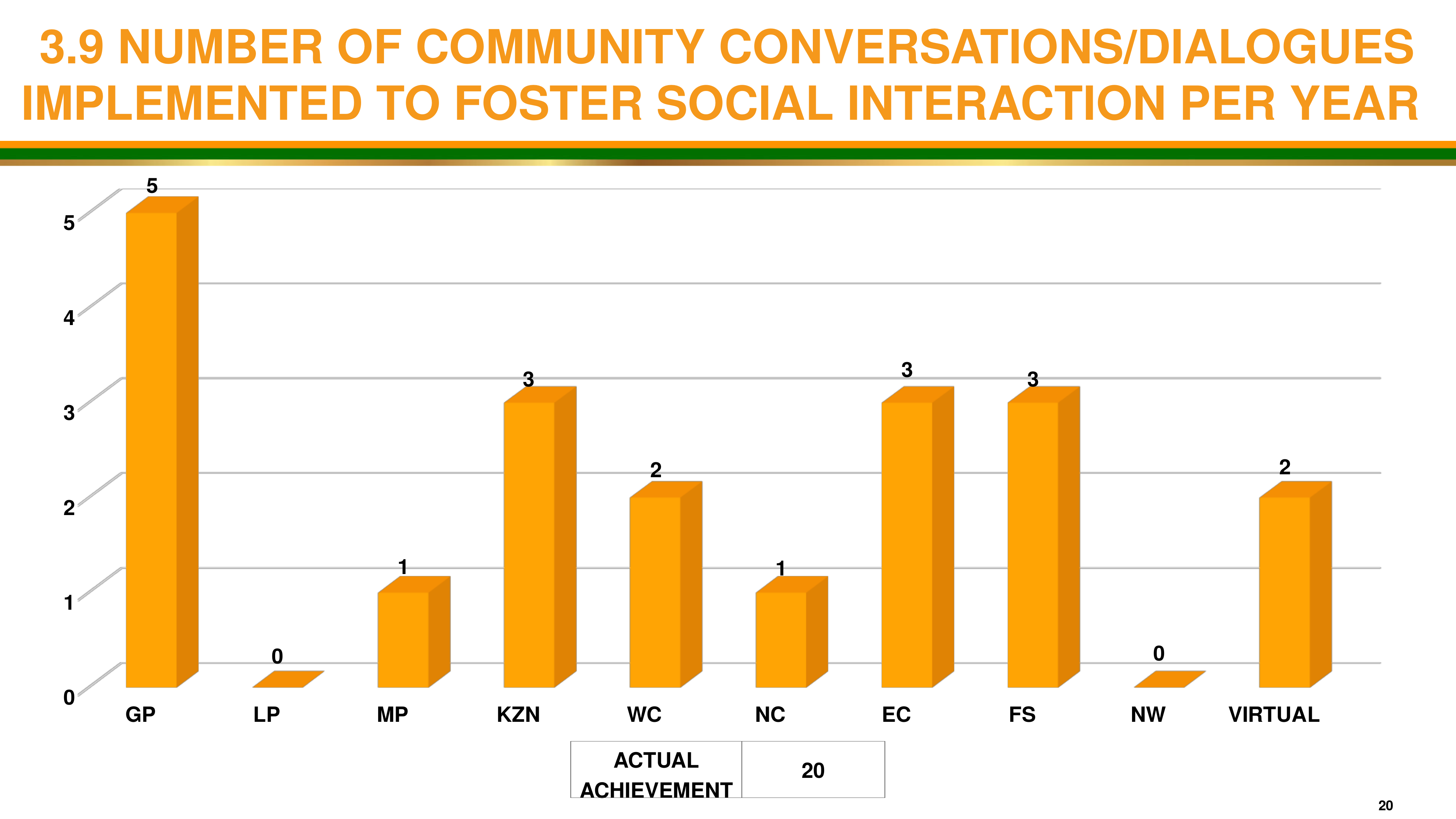

3.9 NUMBER OF COMMUNITY CONVERSATIONS/DIALOGUES IMPLEMENTED TO FOSTER SOCIAL INTERACTION PER YEAR

[unsupported chart]

| ACTUAL ACHIEVEMENT | 20 |
| --- | --- |
20